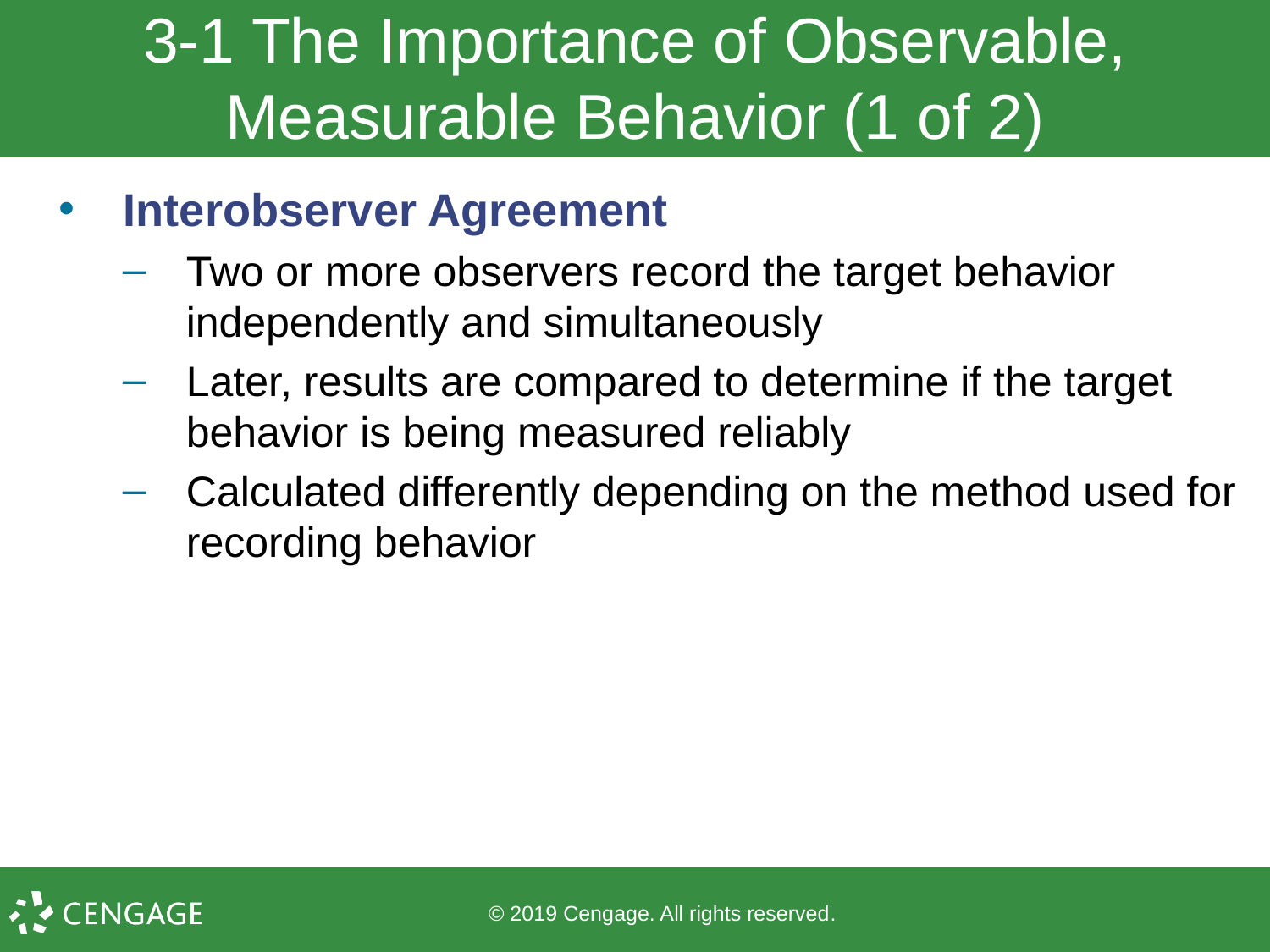

# 3-1 The Importance of Observable, Measurable Behavior (1 of 2)
Interobserver Agreement
Two or more observers record the target behavior independently and simultaneously
Later, results are compared to determine if the target behavior is being measured reliably
Calculated differently depending on the method used for recording behavior